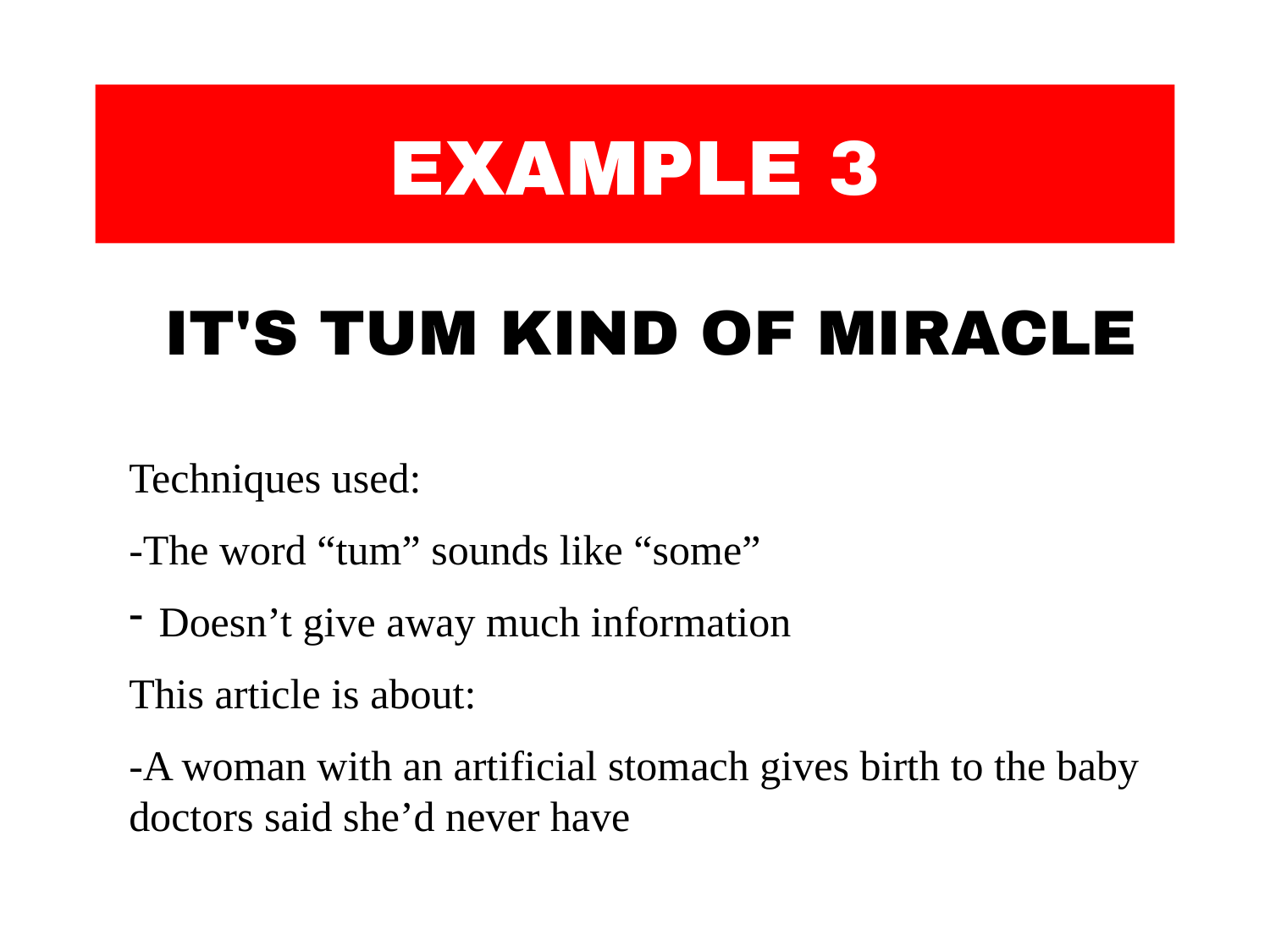

# EXAMPLE 3
IT'S TUM KIND OF MIRACLE
Techniques used:
-The word “tum” sounds like “some”
Doesn’t give away much information
This article is about:
-A woman with an artificial stomach gives birth to the baby doctors said she’d never have